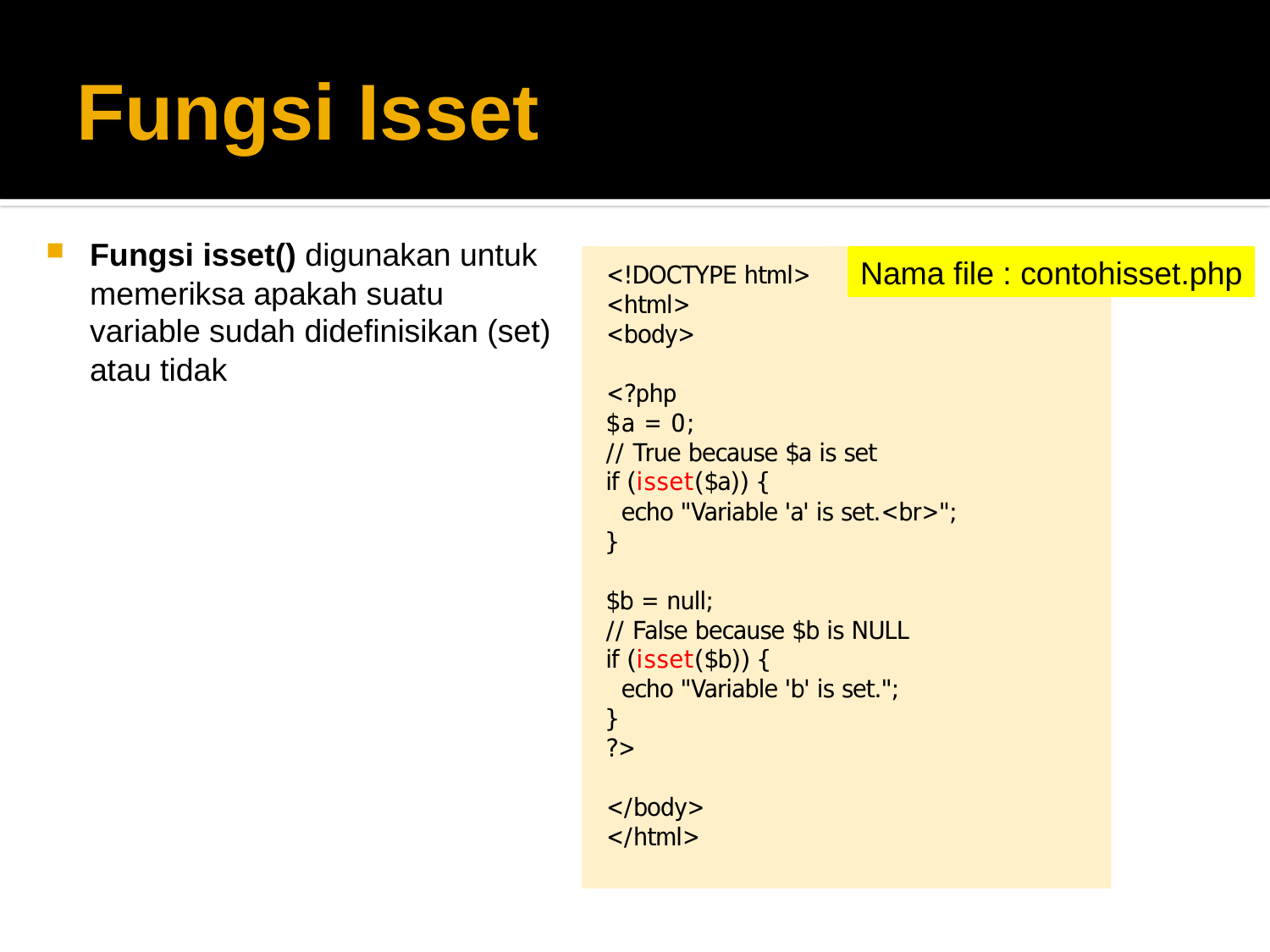

# Fungsi Isset
Fungsi isset() digunakan untuk memeriksa apakah suatu variable sudah didefinisikan (set) atau tidak
<!DOCTYPE html>
<html>
<body>

<?php
$a = 0;
// True because $a is set
if (isset($a)) {
  echo "Variable 'a' is set.<br>";
}

$b = null;
// False because $b is NULL
if (isset($b)) {
  echo "Variable 'b' is set.";
}
?>

</body>
</html>

Nama file : contohisset.php